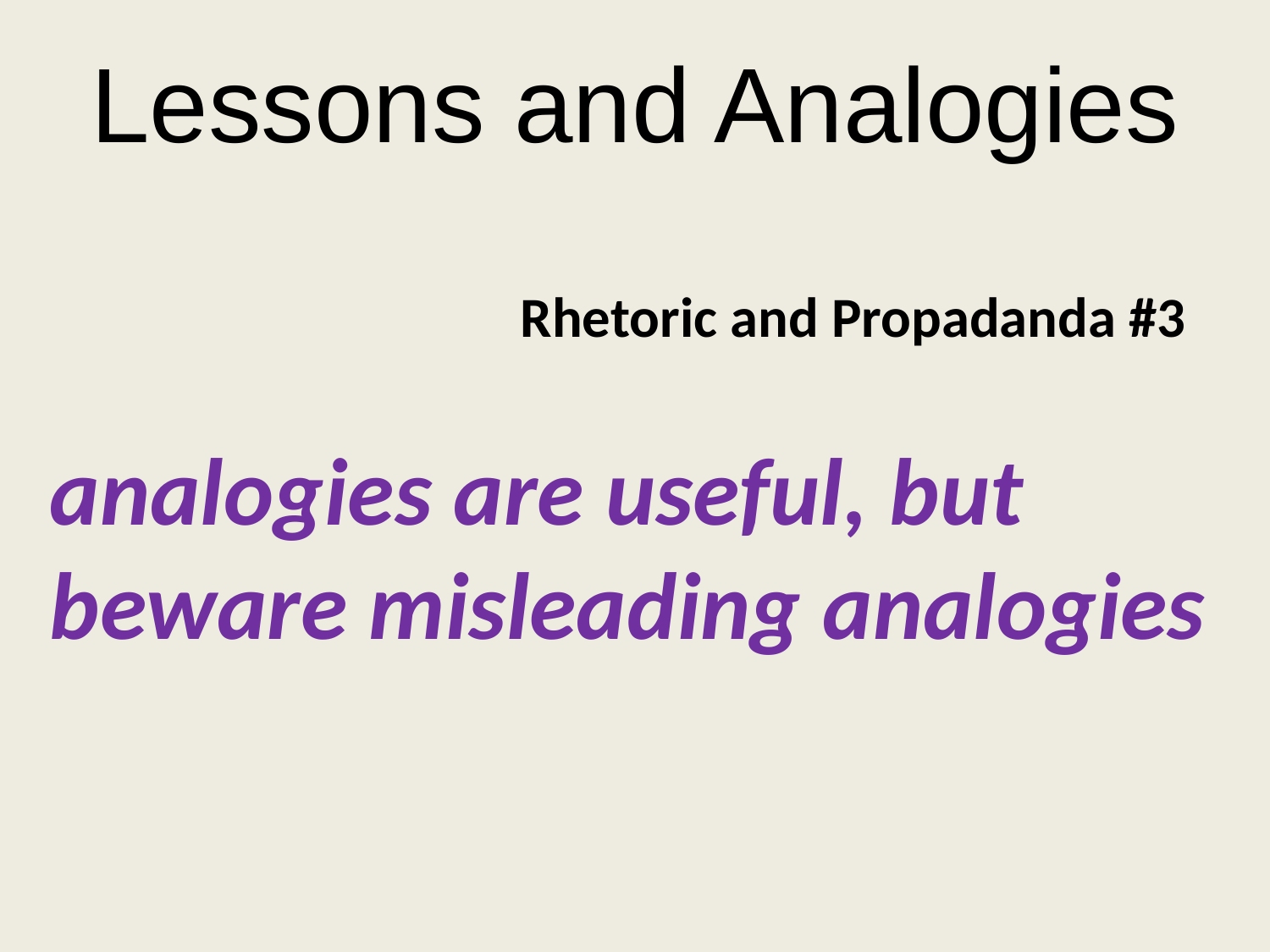

# Lessons and Analogies
Rhetoric and Propadanda #3
analogies are useful, but beware misleading analogies